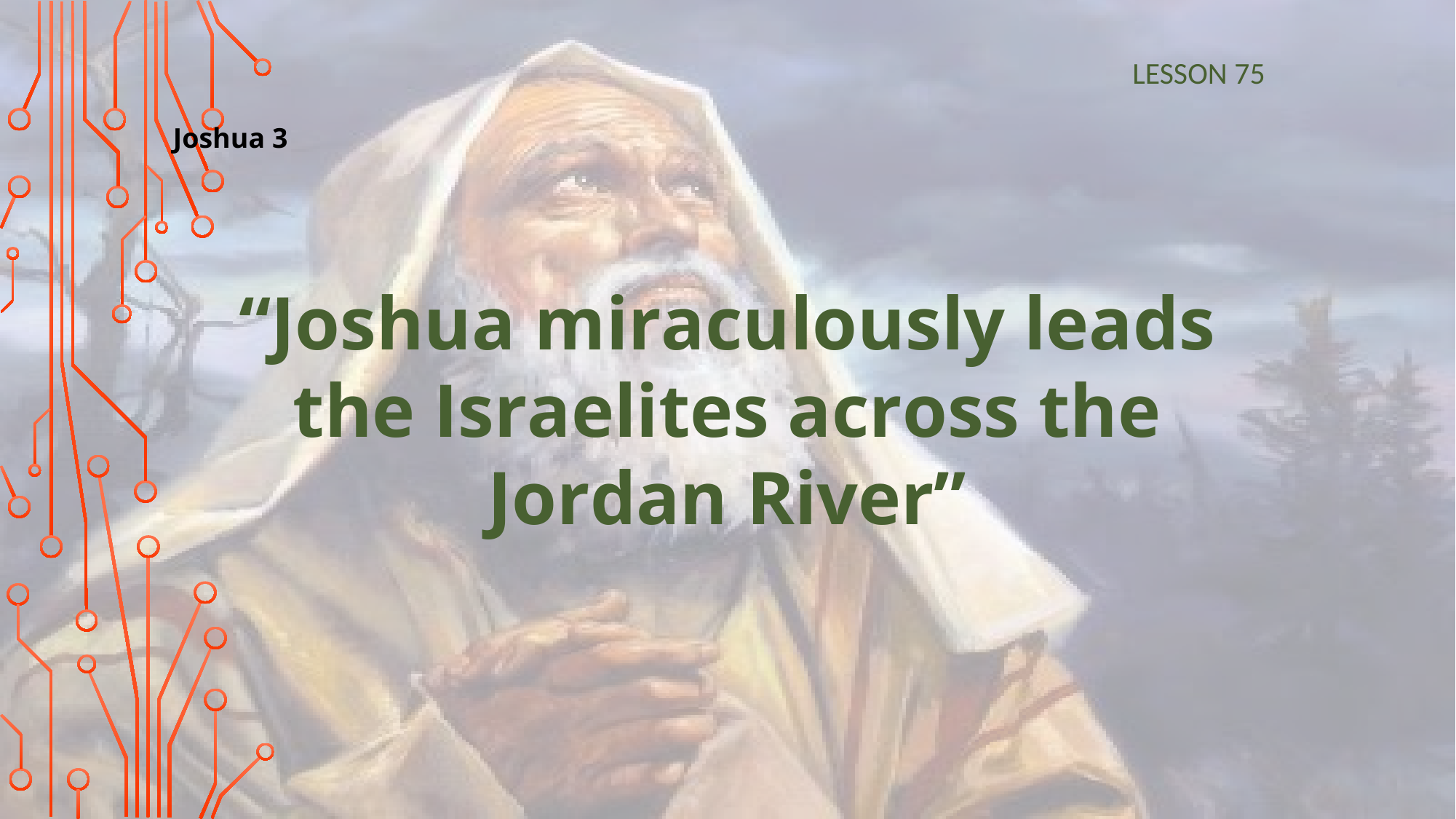

LESSON 75
Joshua 3
“Joshua miraculously leads the Israelites across the Jordan River”